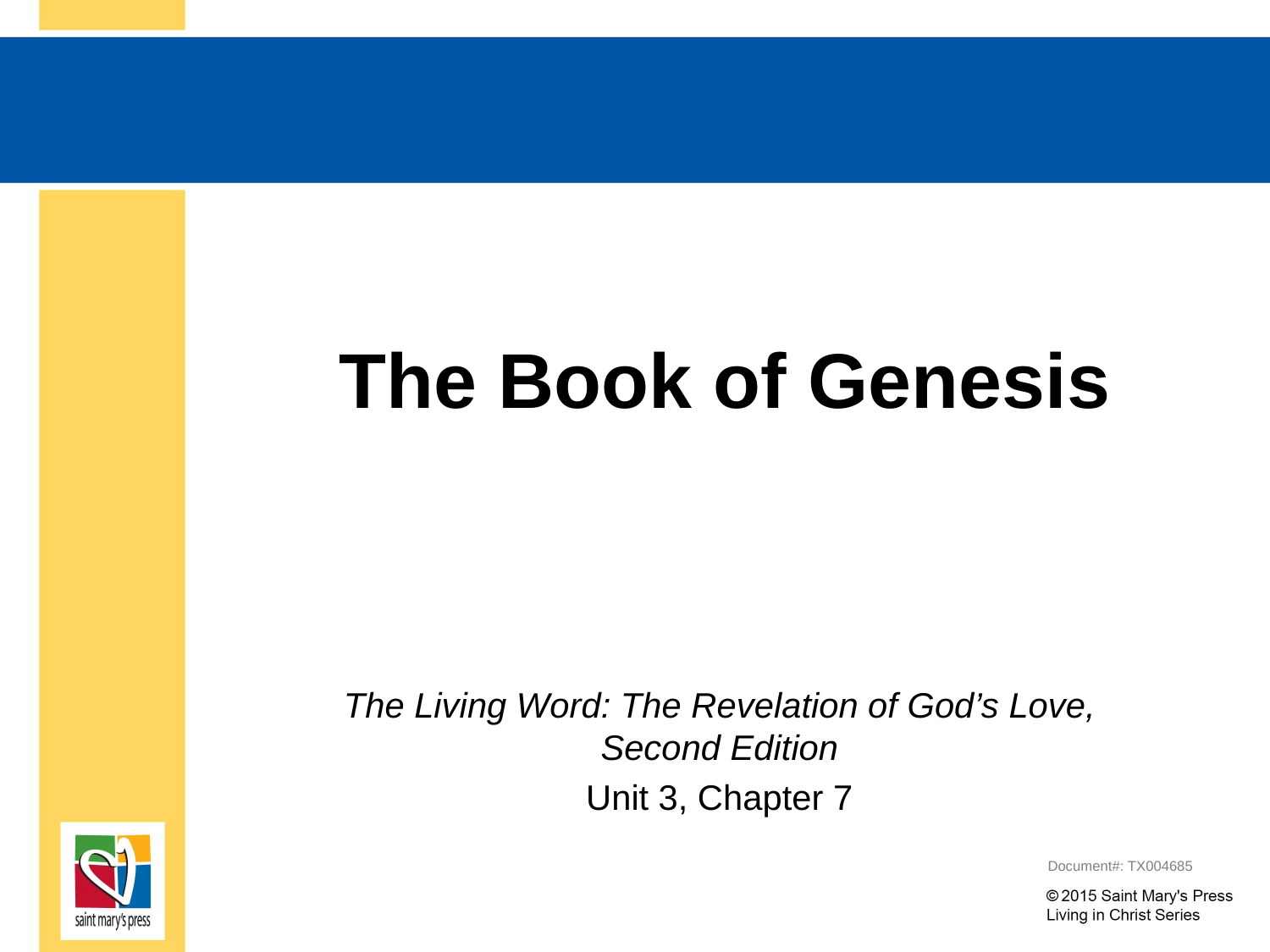

# The Book of Genesis
The Living Word: The Revelation of God’s Love, Second Edition
Unit 3, Chapter 7
Document#: TX004685